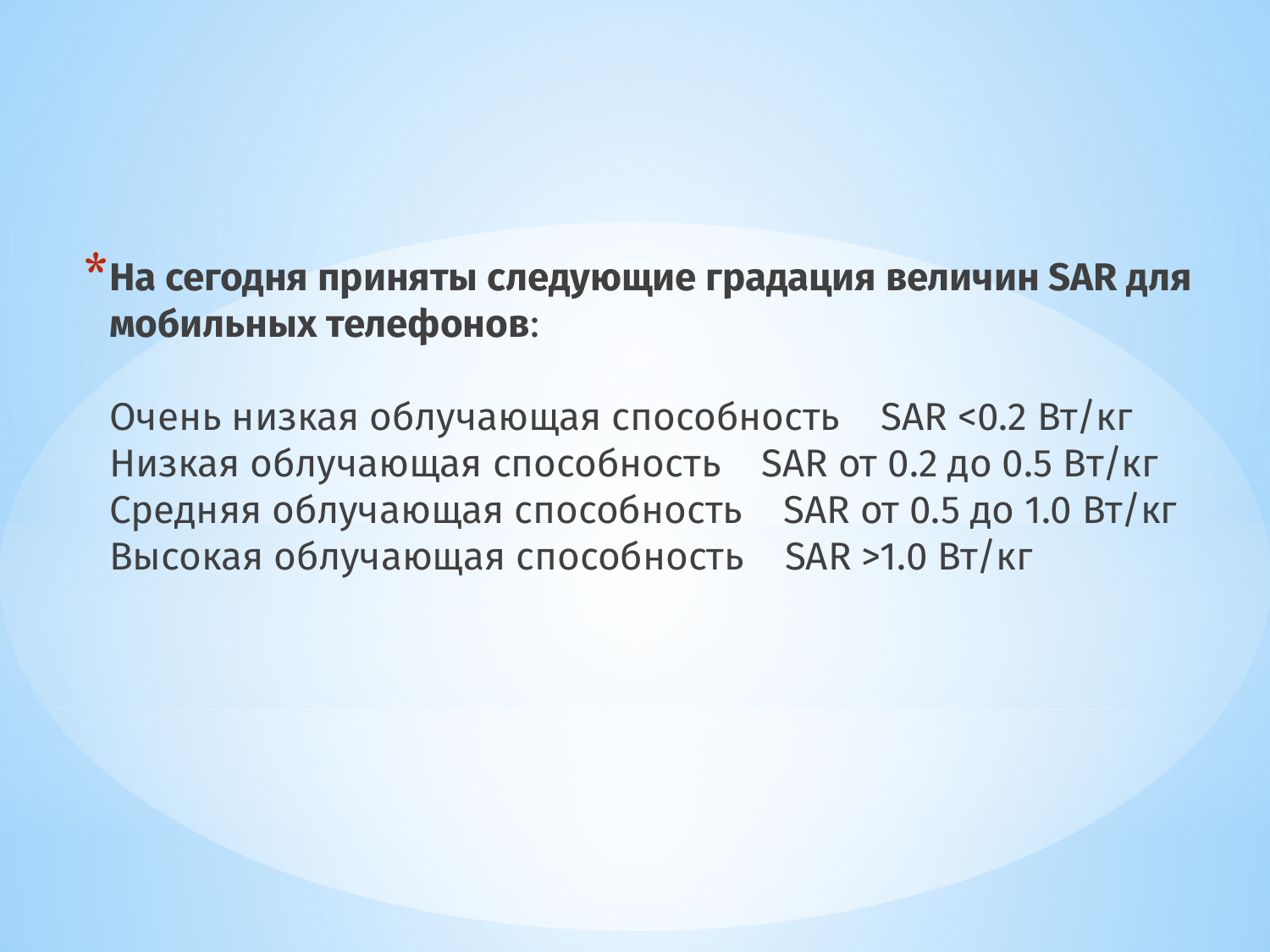

На сегодня приняты следующие градация величин SAR для мобильных телефонов:
Очень низкая облучающая способность    SAR <0.2 Вт/кг
Низкая облучающая способность    SAR от 0.2 до 0.5 Вт/кг
Средняя облучающая способность    SAR от 0.5 до 1.0 Вт/кг
Высокая облучающая способность    SAR >1.0 Вт/кг
#